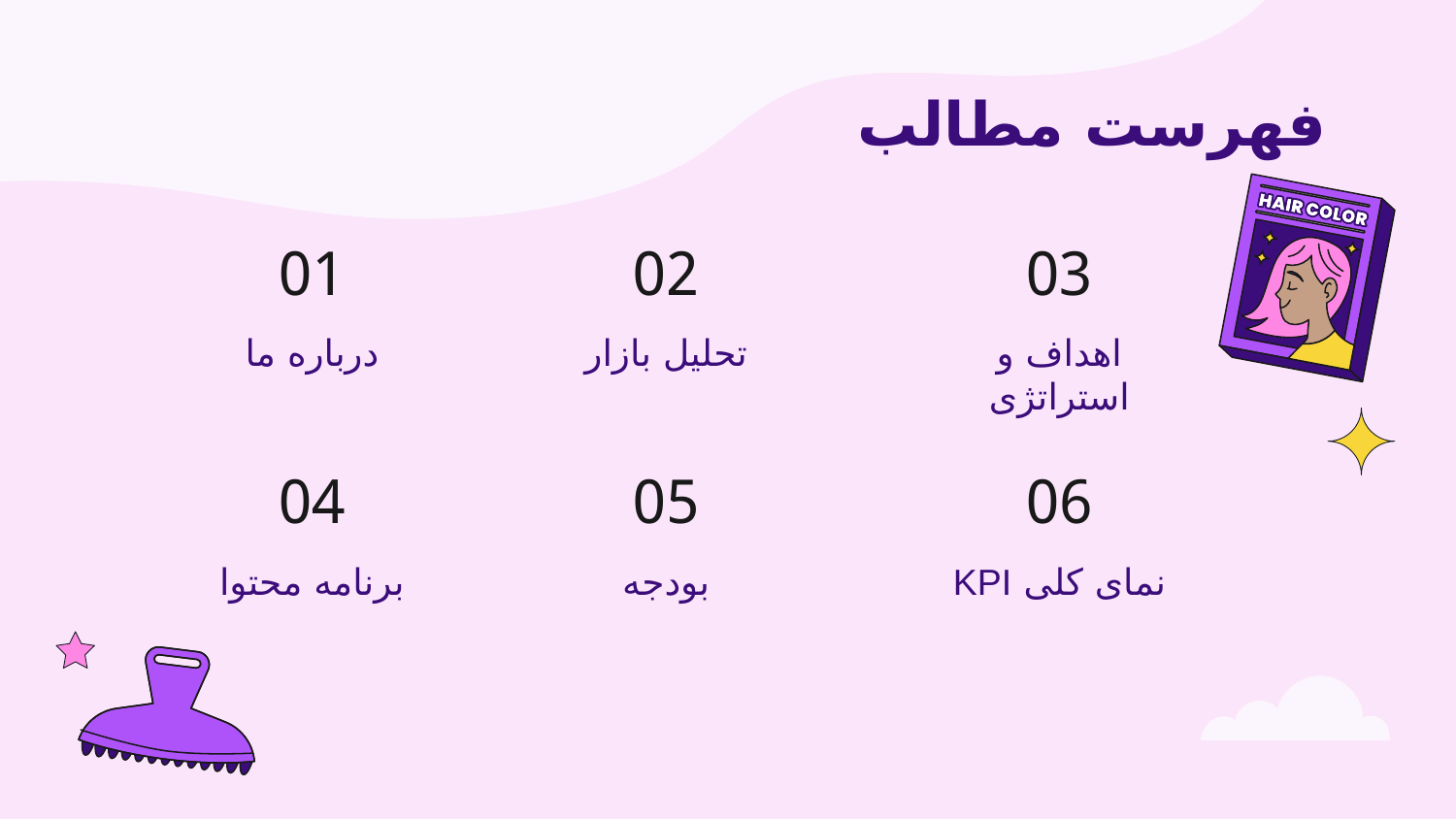

# فهرست مطالب

01
02
03
درباره ما
تحلیل بازار
اهداف و استراتژی

04
05
06
برنامه محتوا
بودجه
نمای کلی KPI